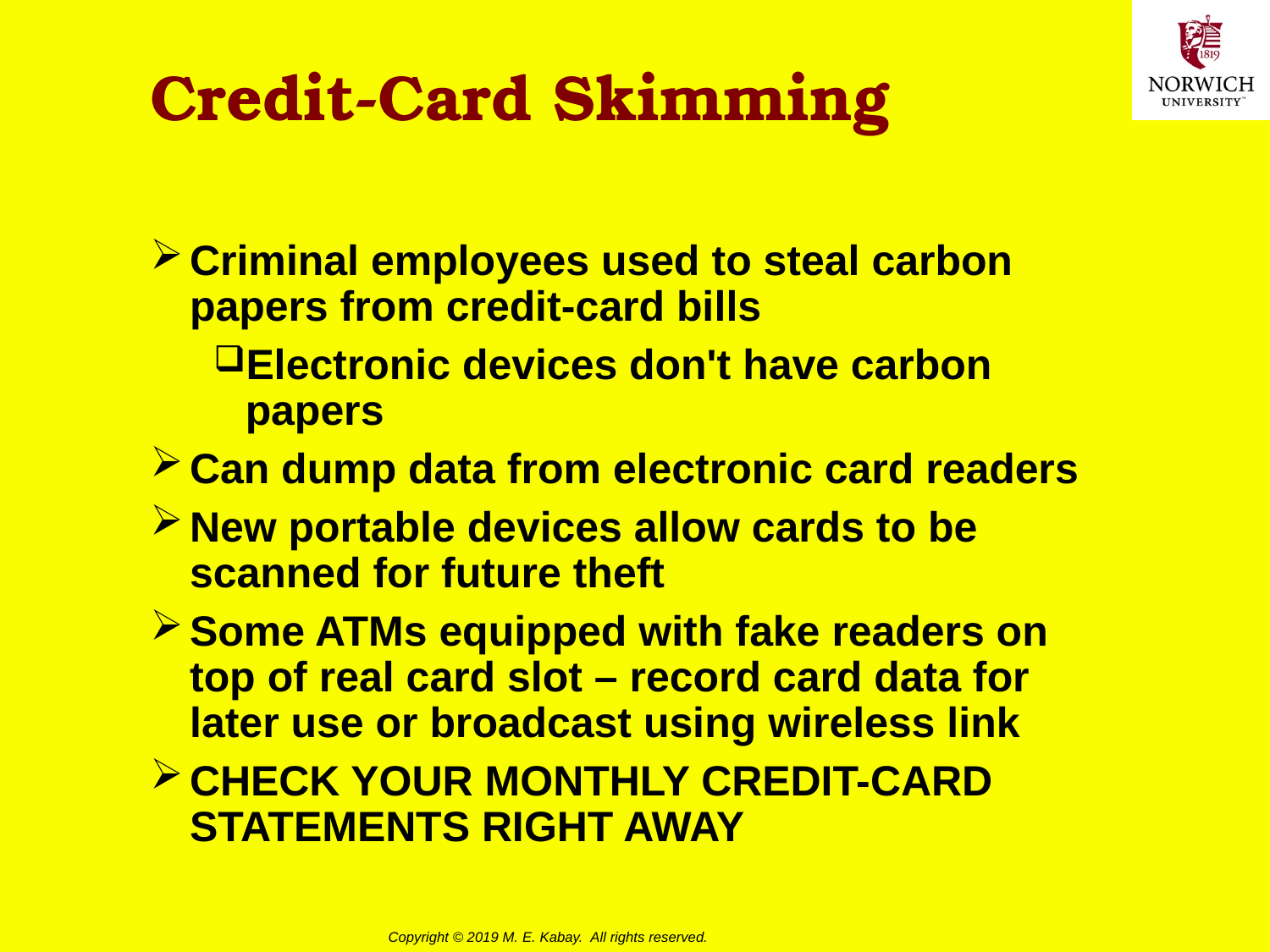

# Credit-Card Skimming
Criminal employees used to steal carbon papers from credit-card bills
Electronic devices don't have carbon papers
Can dump data from electronic card readers
New portable devices allow cards to be scanned for future theft
Some ATMs equipped with fake readers on top of real card slot – record card data for later use or broadcast using wireless link
CHECK YOUR MONTHLY CREDIT-CARD STATEMENTS RIGHT AWAY